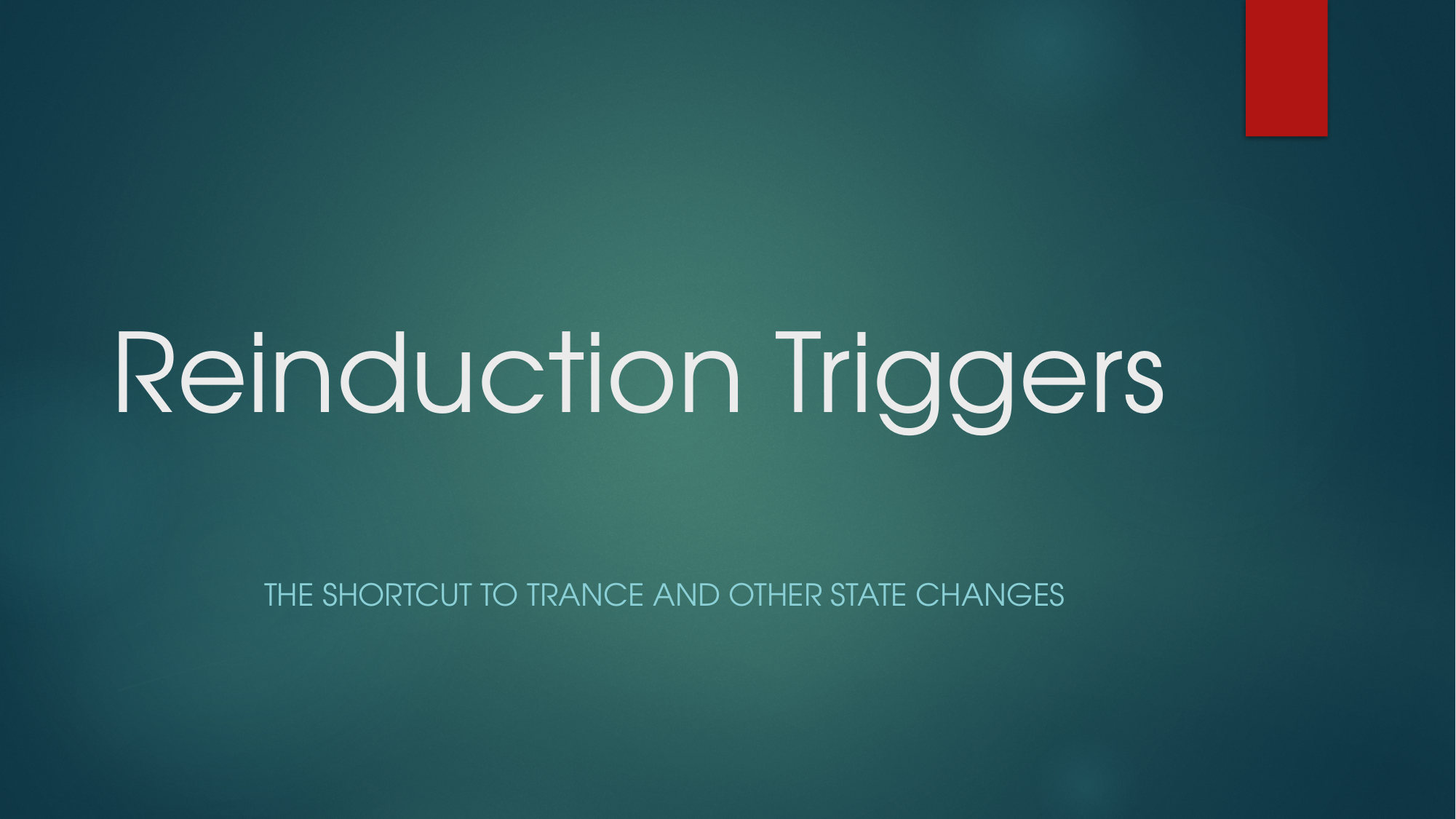

# Reinduction Triggers
The shortcut to trance and other state changes